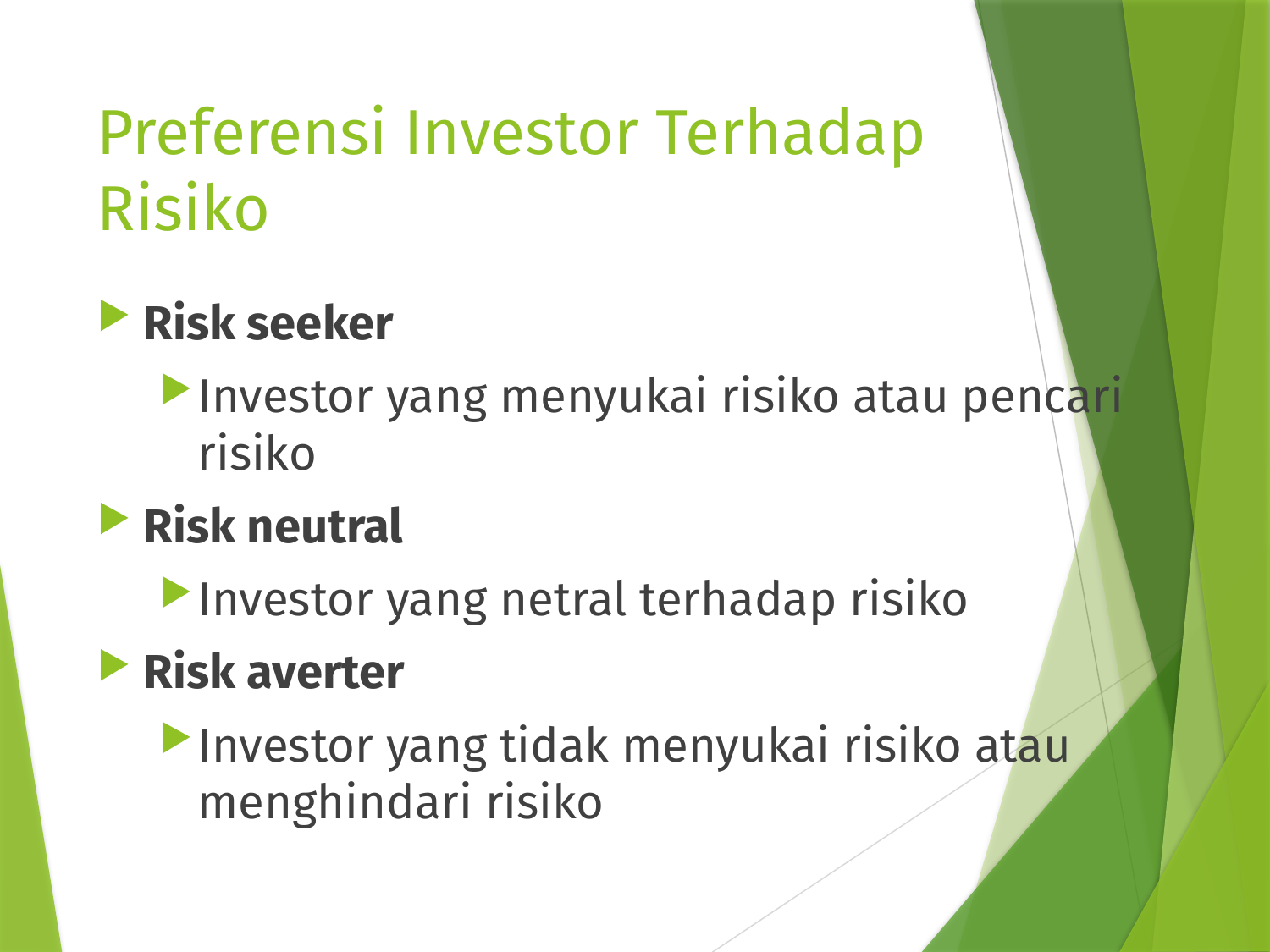

# Preferensi Investor Terhadap Risiko
Risk seeker
Investor yang menyukai risiko atau pencari risiko
Risk neutral
Investor yang netral terhadap risiko
Risk averter
Investor yang tidak menyukai risiko atau menghindari risiko